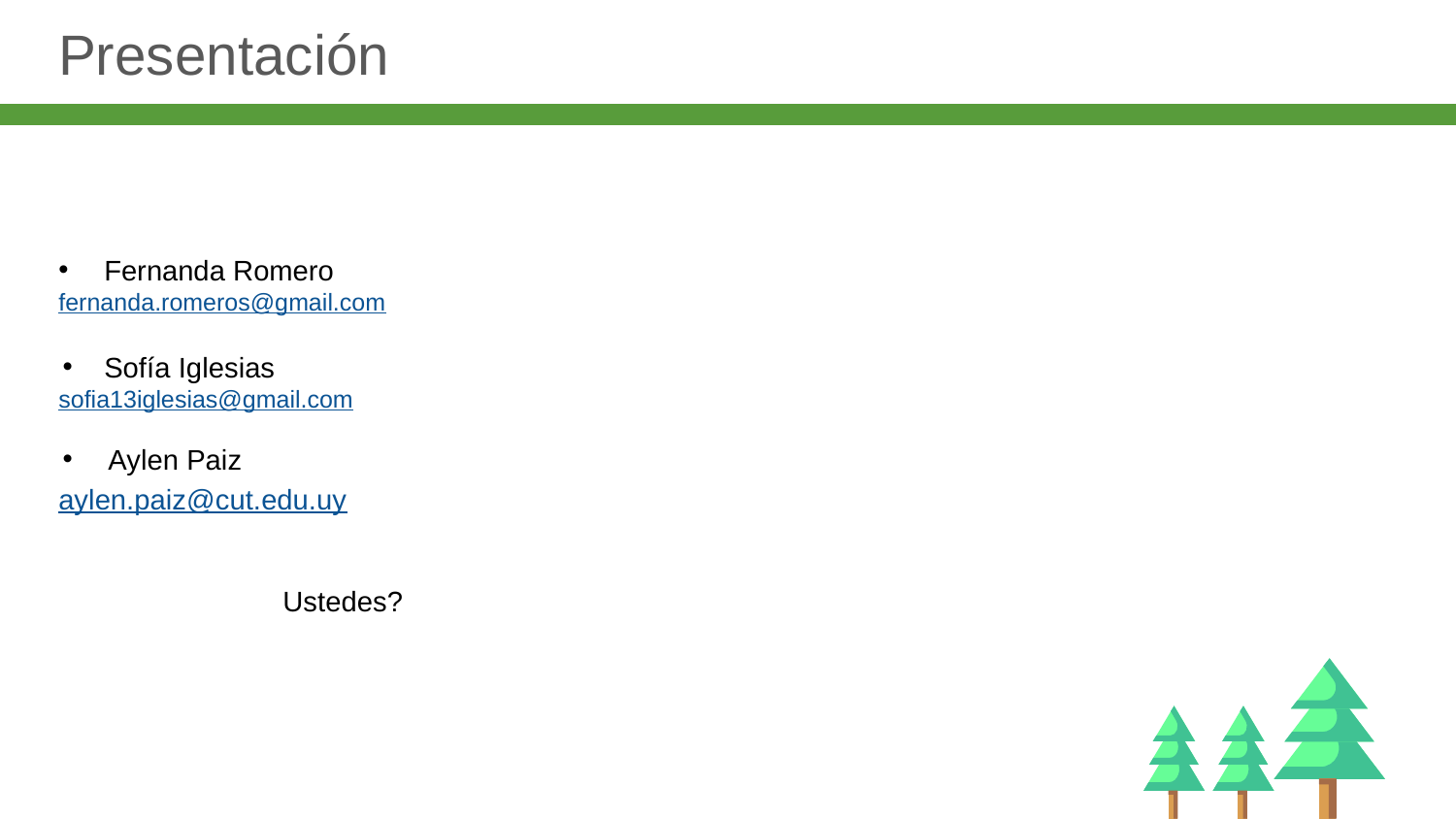

Presentación

Fernanda Romero
fernanda.romeros@gmail.com

Sofía Iglesias
sofia13iglesias@gmail.com

Aylen Paiz
aylen.paiz@cut.edu.uy

                            Ustedes?